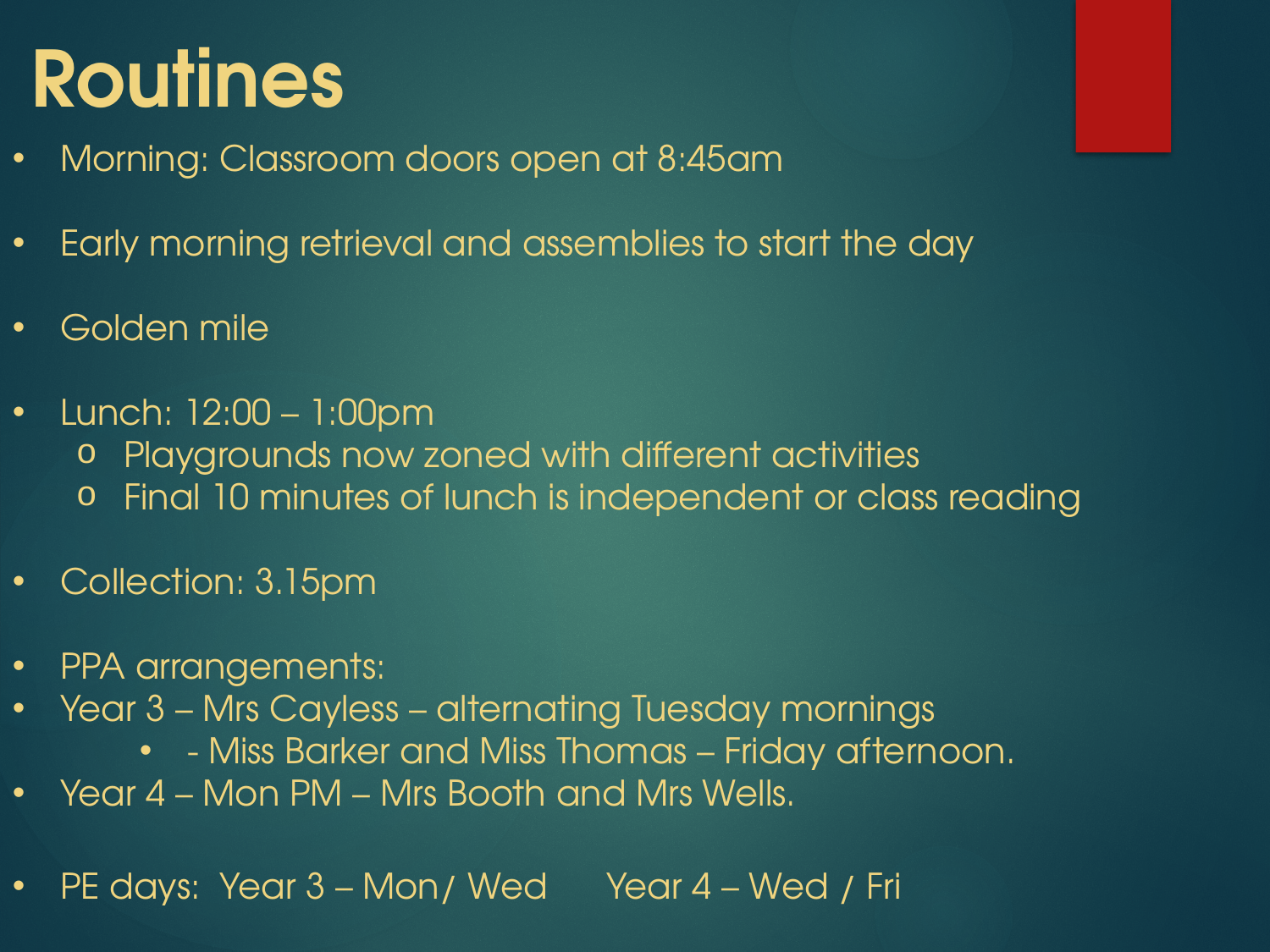

Routines
Morning: Classroom doors open at 8:45am

Early morning retrieval and assemblies to start the day

Golden mile

Lunch: 12:00 – 1:00pm
Playgrounds now zoned with different activities
Final 10 minutes of lunch is independent or class reading

Collection: 3.15pm

PPA arrangements:
Year 3 – Mrs Cayless – alternating Tuesday mornings
- Miss Barker and Miss Thomas – Friday afternoon.
Year 4 – Mon PM – Mrs Booth and Mrs Wells.

PE days:  Year 3 – Mon/ Wed      Year 4 – Wed / Fri